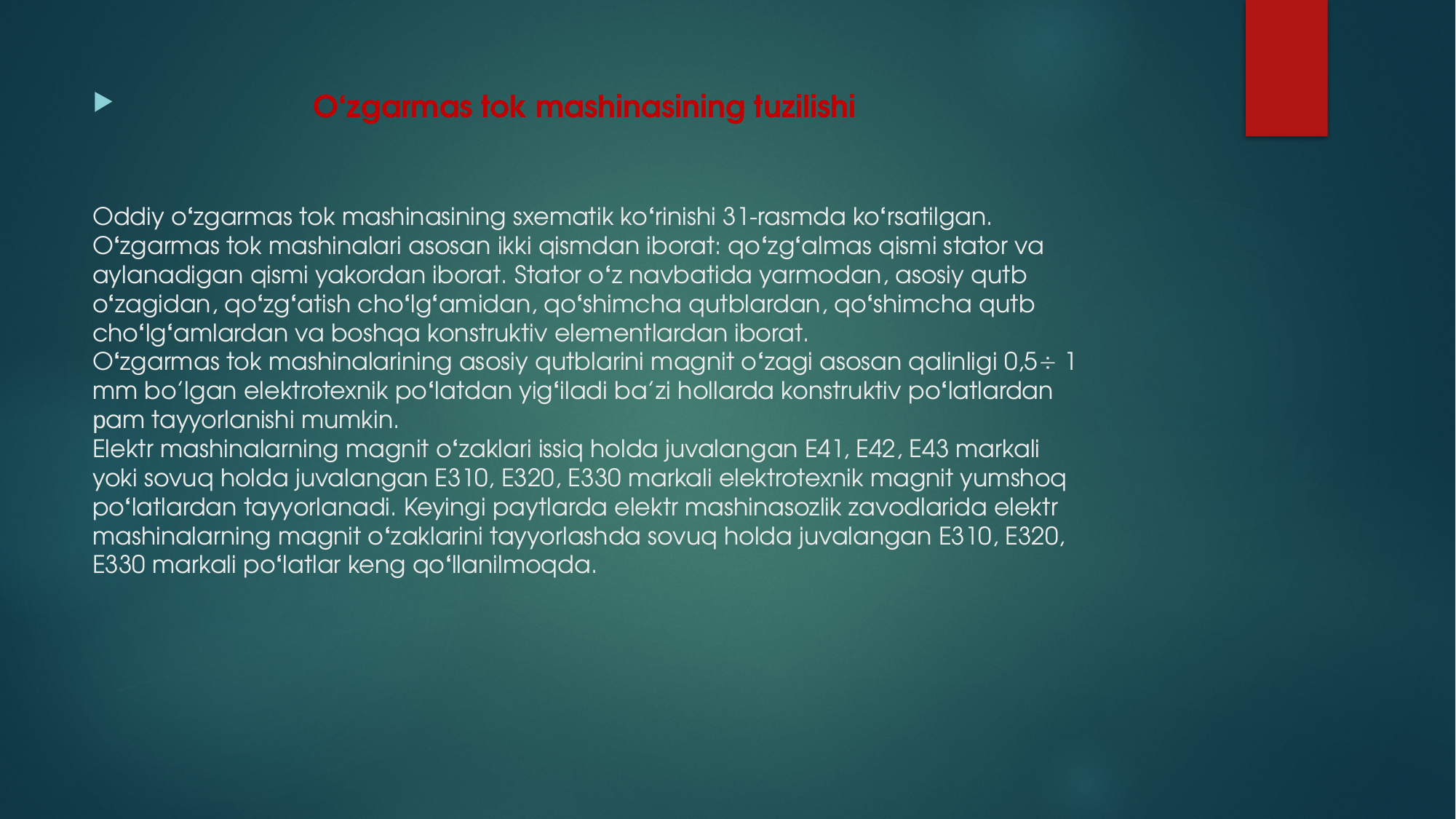

O‘zgarmas tok mashinasining tuzilishi
# Oddiy o‘zgarmas tok mashinasining sxematik ko‘rinishi 31-rasmda ko‘rsatilgan. O‘zgarmas tok mashinalari asosan ikki qismdan iborat: qo‘zg‘almas qismi stator va aylanadigan qismi yakordan iborat. Stator o‘z navbatida yarmodan, asosiy qutb o‘zagidan, qo‘zg‘atish cho‘lg‘amidan, qo‘shimcha qutblardan, qo‘shimcha qutb cho‘lg‘amlardan va boshqa konstruktiv elementlardan iborat. O‘zgarmas tok mashinalarining asosiy qutblarini magnit o‘zagi asosan qalinligi 0,5÷ 1 mm bo’lgan elektrotexnik po‘latdan yig‘iladi ba’zi hollarda konstruktiv po‘latlardan рam tayyorlanishi mumkin. Elektr mashinalarning magnit o‘zaklari issiq holda juvalangan E41, E42, E43 markali yoki sovuq holda juvalangan E310, E320, E330 markali elektrotexnik magnit yumshoq po‘latlardan tayyorlanadi. Keyingi paytlarda elektr mashinasozlik zavodlarida elektr mashinalarning magnit o‘zaklarini tayyorlashda sovuq holda juvalangan E310, E320, E330 markali po‘latlar keng qo‘llanilmoqda.